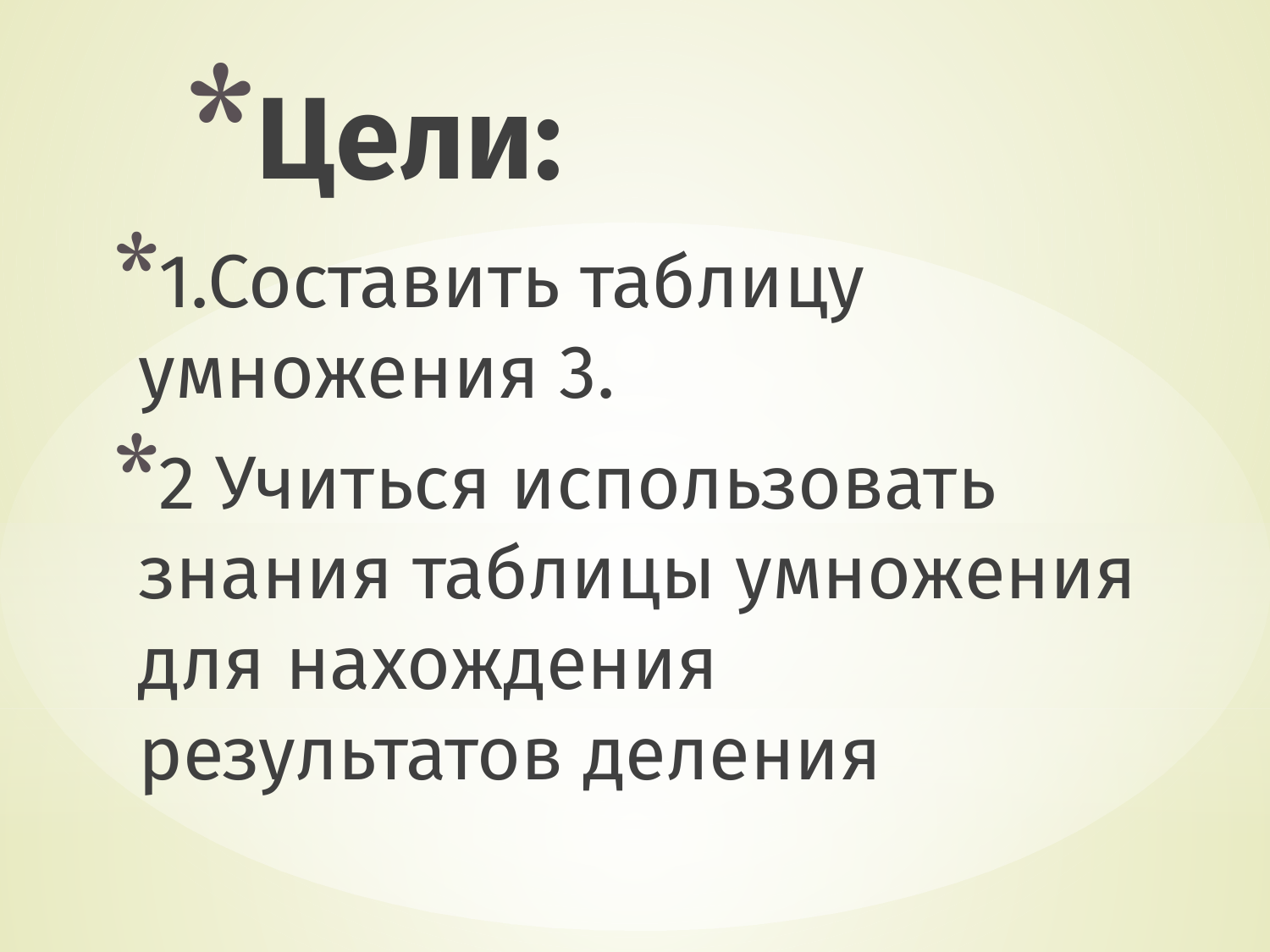

# Цели:
1.Составить таблицу умножения 3.
2 Учиться использовать знания таблицы умножения для нахождения результатов деления